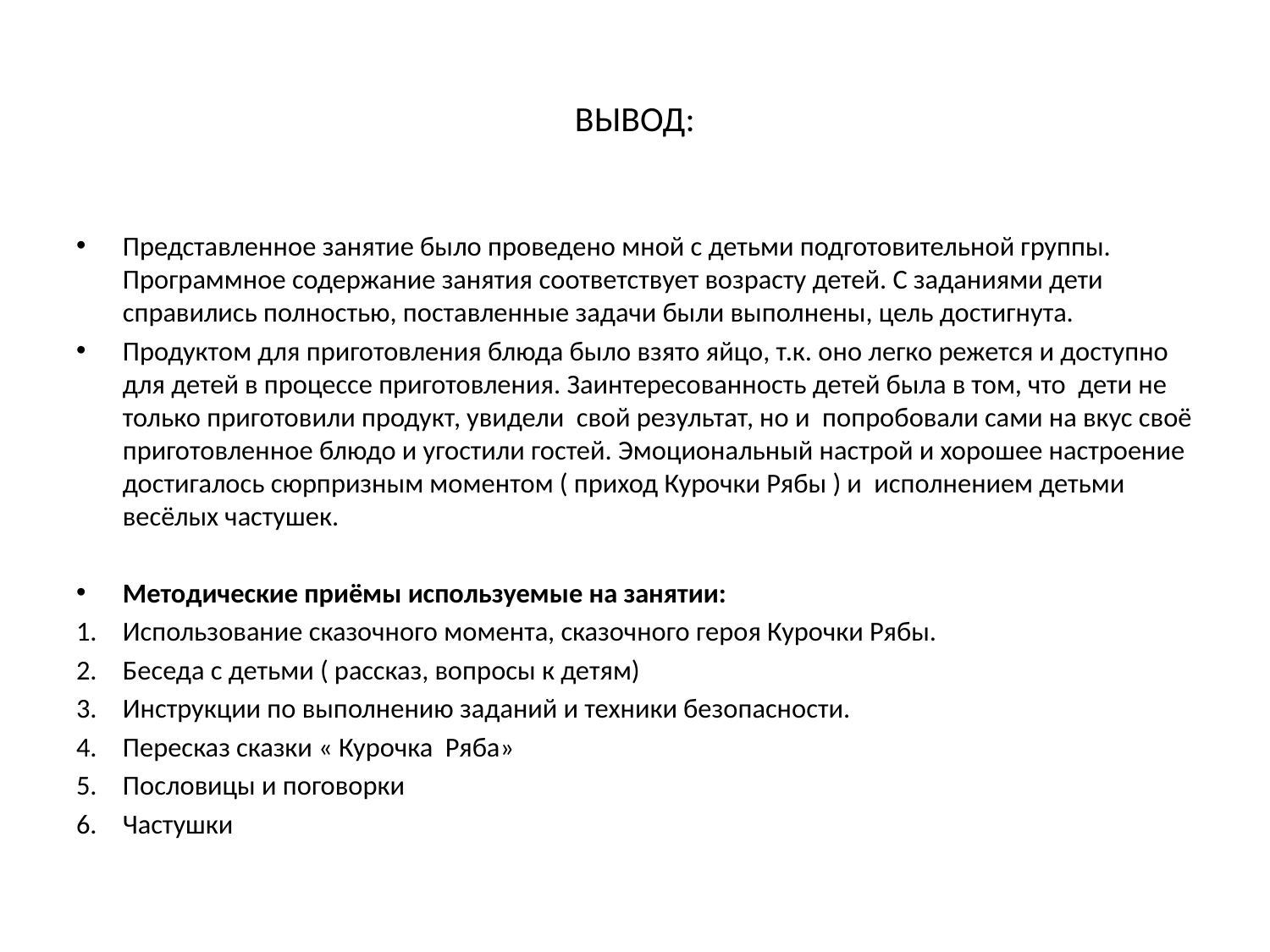

# ВЫВОД:
Представленное занятие было проведено мной с детьми подготовительной группы. Программное содержание занятия соответствует возрасту детей. С заданиями дети справились полностью, поставленные задачи были выполнены, цель достигнута.
Продуктом для приготовления блюда было взято яйцо, т.к. оно легко режется и доступно для детей в процессе приготовления. Заинтересованность детей была в том, что  дети не только приготовили продукт, увидели  свой результат, но и  попробовали сами на вкус своё приготовленное блюдо и угостили гостей. Эмоциональный настрой и хорошее настроение достигалось сюрпризным моментом ( приход Курочки Рябы ) и  исполнением детьми  весёлых частушек.

Методические приёмы используемые на занятии:
Использование сказочного момента, сказочного героя Курочки Рябы.
Беседа с детьми ( рассказ, вопросы к детям)
Инструкции по выполнению заданий и техники безопасности.
Пересказ сказки « Курочка  Ряба»
Пословицы и поговорки
Частушки